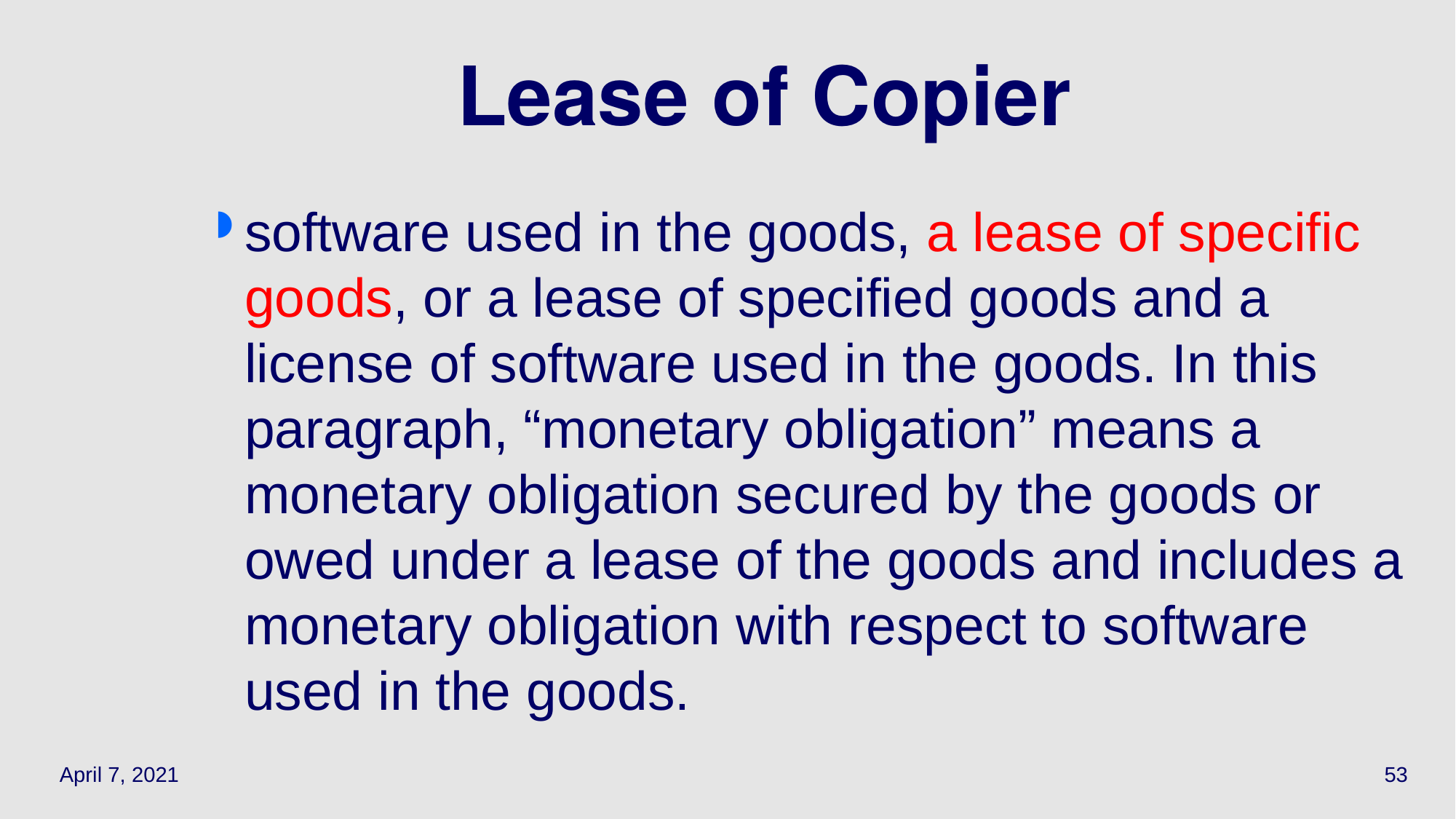

# Lease of Copier
software used in the goods, a lease of specific goods, or a lease of specified goods and a license of software used in the goods. In this paragraph, “monetary obligation” means a monetary obligation secured by the goods or owed under a lease of the goods and includes a monetary obligation with respect to software used in the goods.
April 7, 2021
53